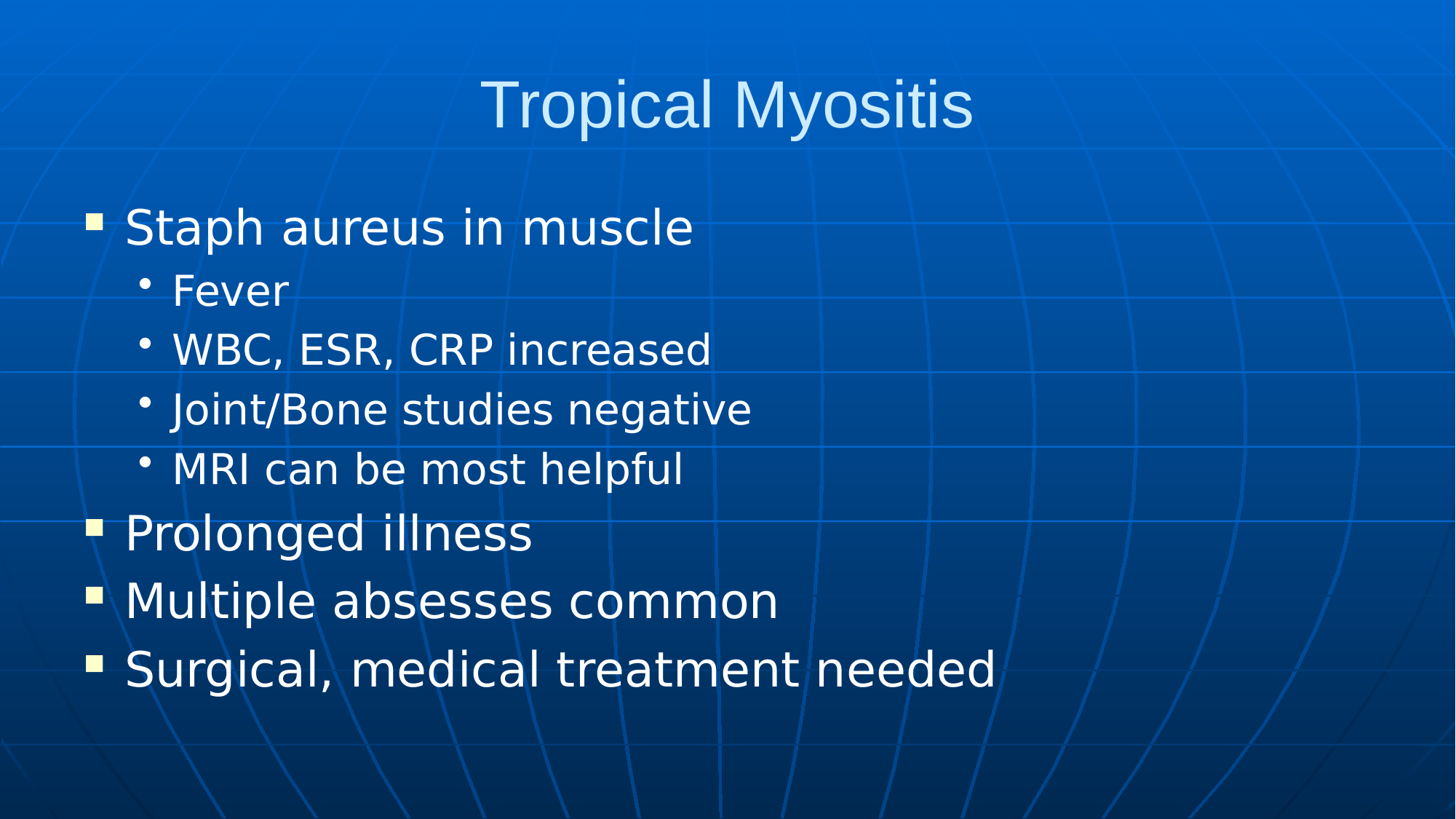

# Tropical Myositis
Staph aureus in muscle
Fever
WBC, ESR, CRP increased
Joint/Bone studies negative
MRI can be most helpful
Prolonged illness
Multiple absesses common
Surgical, medical treatment needed